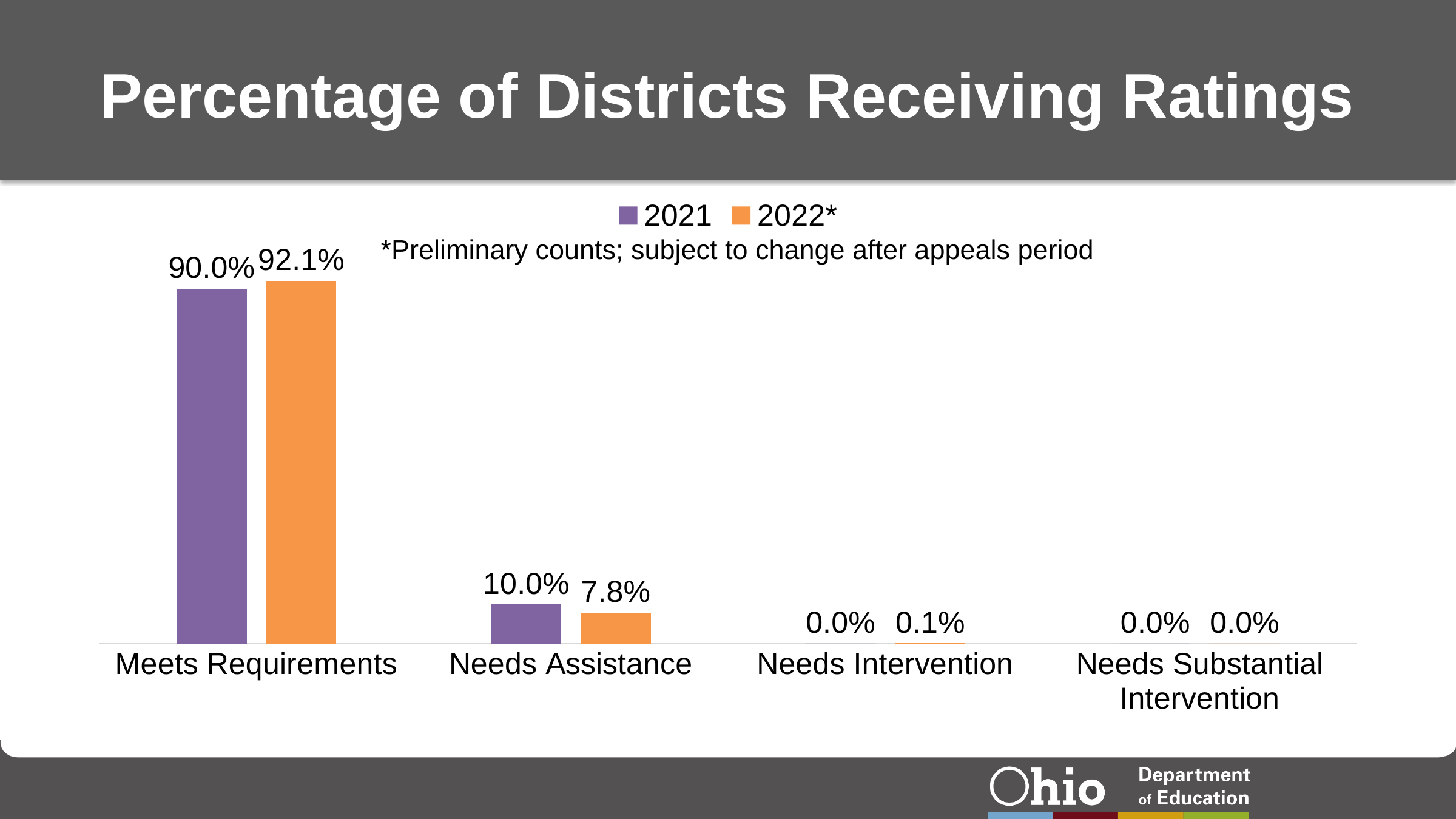

# Percentage of Districts Receiving Ratings

### Chart

| Category | 2021 | 2022* |
|---|---|---|
| Meets Requirements | 0.9004065040650406 | 0.9205702647657841 |
| Needs Assistance | 0.09959349593495935 | 0.07841140529531568 |
| Needs Intervention | 0.0 | 0.0010183299389002036 |
| Needs Substantial Intervention | 0.0 | 0.0 |
*Preliminary counts; subject to change after appeals period